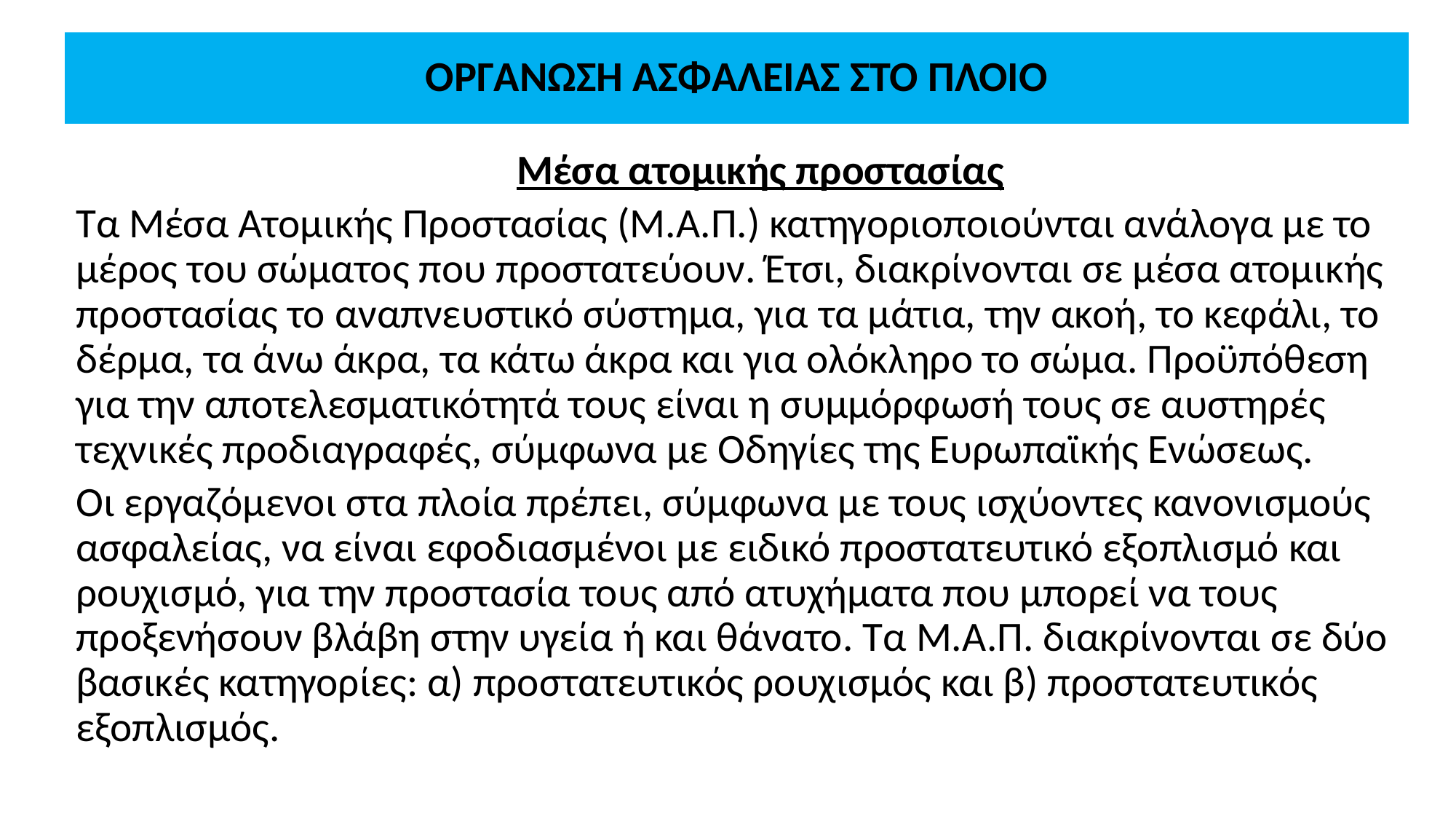

# ΟΡΓΑΝΩΣΗ ΑΣΦΑΛΕΙΑΣ ΣΤΟ ΠΛΟΙΟ
Μέσα ατομικής προστασίας
Τα Μέσα Ατομικής Προστασίας (Μ.Α.Π.) κατηγοριοποιούνται ανάλογα με το μέρος του σώματος που προστατεύουν. Έτσι, διακρίνονται σε μέσα ατομικής προστασίας το αναπνευστικό σύστημα, για τα μάτια, την ακοή, το κεφάλι, το δέρμα, τα άνω άκρα, τα κάτω άκρα και για ολόκληρο το σώμα. Προϋπόθεση για την αποτελεσματικότητά τους είναι η συμμόρφωσή τους σε αυστηρές τεχνικές προδιαγραφές, σύμφωνα με Οδηγίες της Ευρωπαϊκής Ενώσεως.
Οι εργαζόμενοι στα πλοία πρέπει, σύμφωνα με τους ισχύοντες κανονισμούς ασφαλείας, να είναι εφοδιασμένοι με ειδικό προστατευτικό εξοπλισμό και ρουχισμό, για την προστασία τους από ατυχήματα που μπορεί να τους προξενήσουν βλάβη στην υγεία ή και θάνατο. Τα Μ.Α.Π. διακρίνονται σε δύο βασικές κατηγορίες: α) προστατευτικός ρουχισμός και β) προστατευτικός εξοπλισμός.